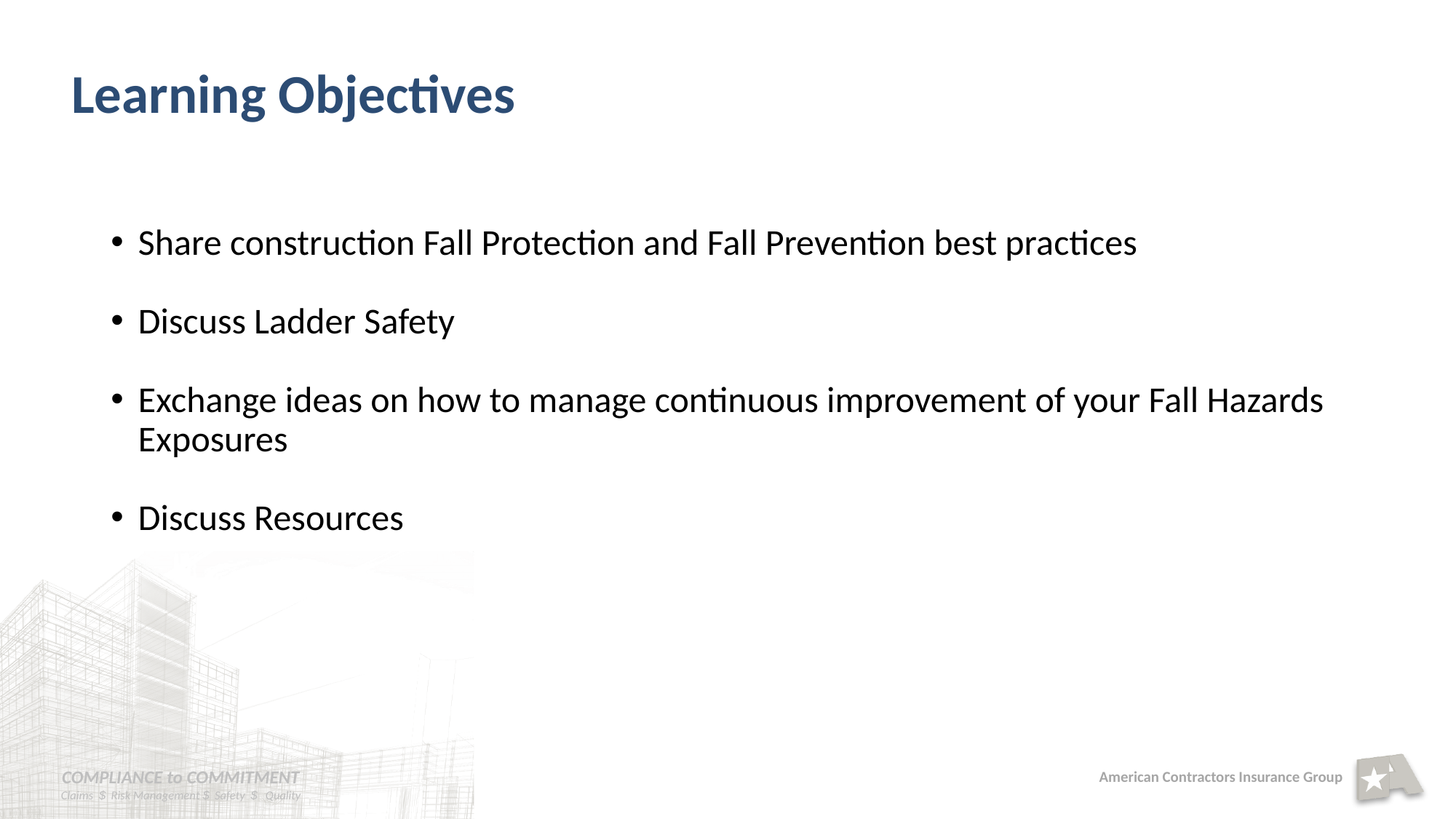

# Learning Objectives
Share construction Fall Protection and Fall Prevention best practices
Discuss Ladder Safety
Exchange ideas on how to manage continuous improvement of your Fall Hazards Exposures
Discuss Resources